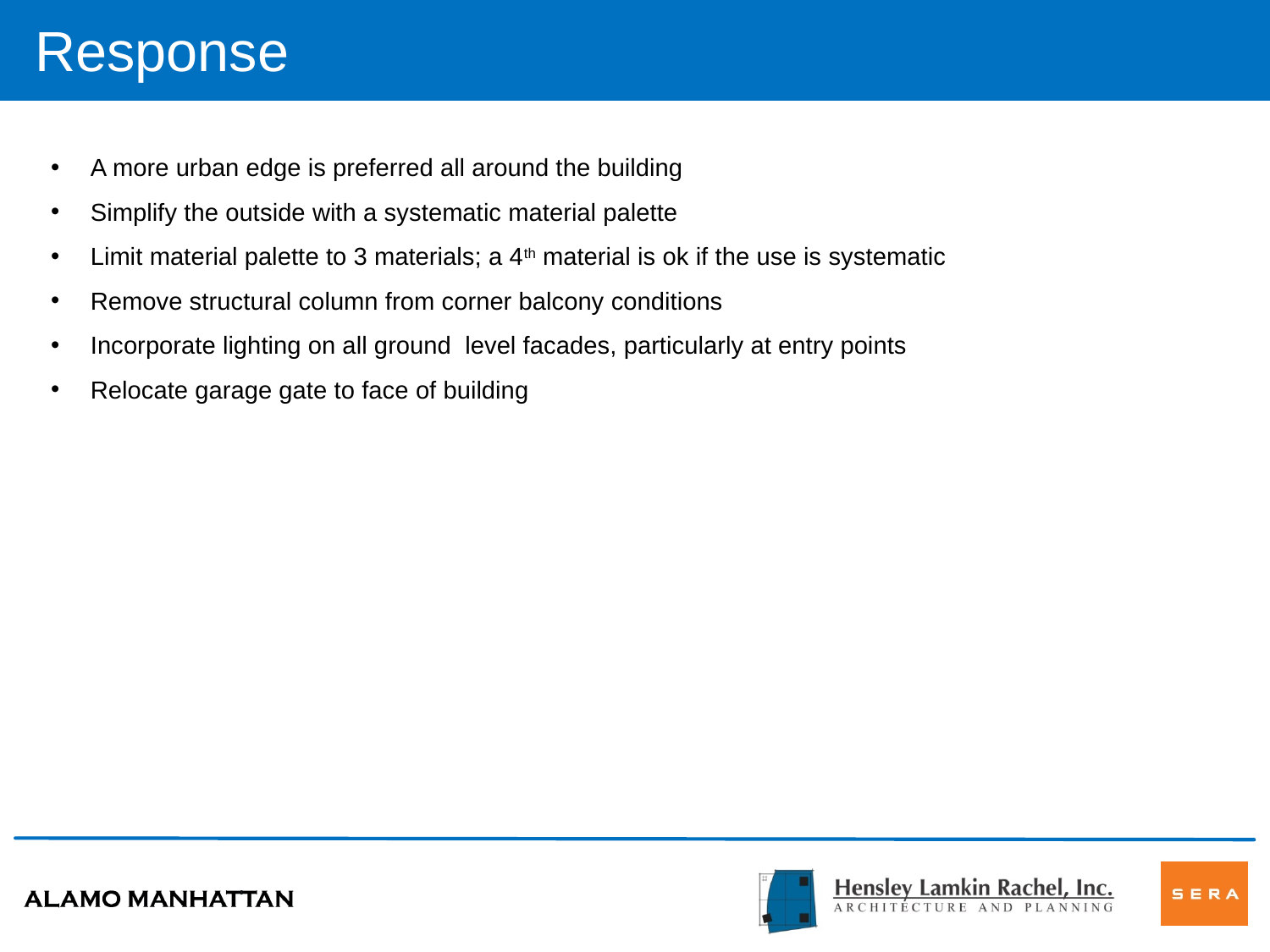

Response
A more urban edge is preferred all around the building
Simplify the outside with a systematic material palette
Limit material palette to 3 materials; a 4th material is ok if the use is systematic
Remove structural column from corner balcony conditions
Incorporate lighting on all ground  level facades, particularly at entry points
Relocate garage gate to face of building